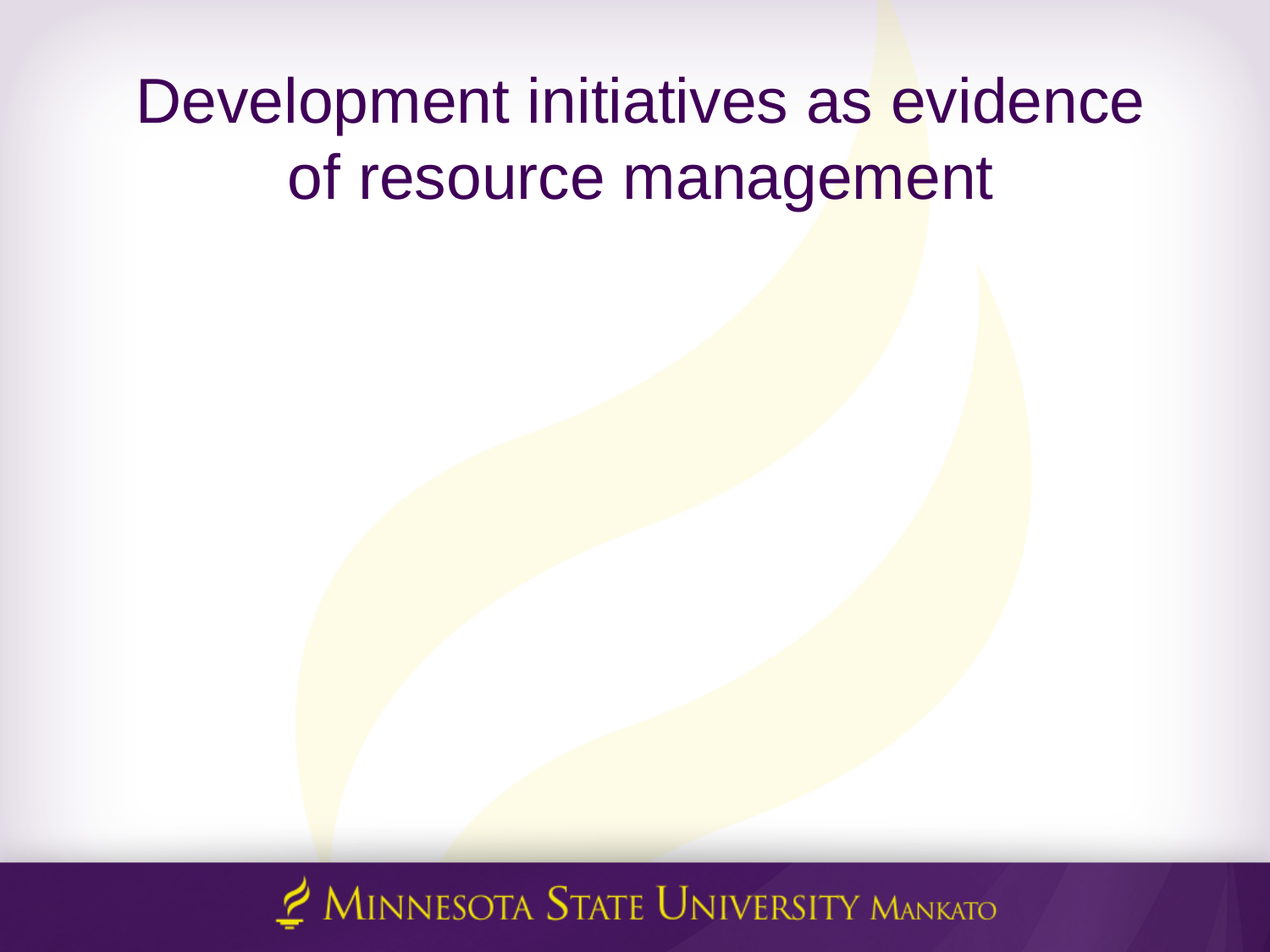

# Development initiatives as evidence of resource management